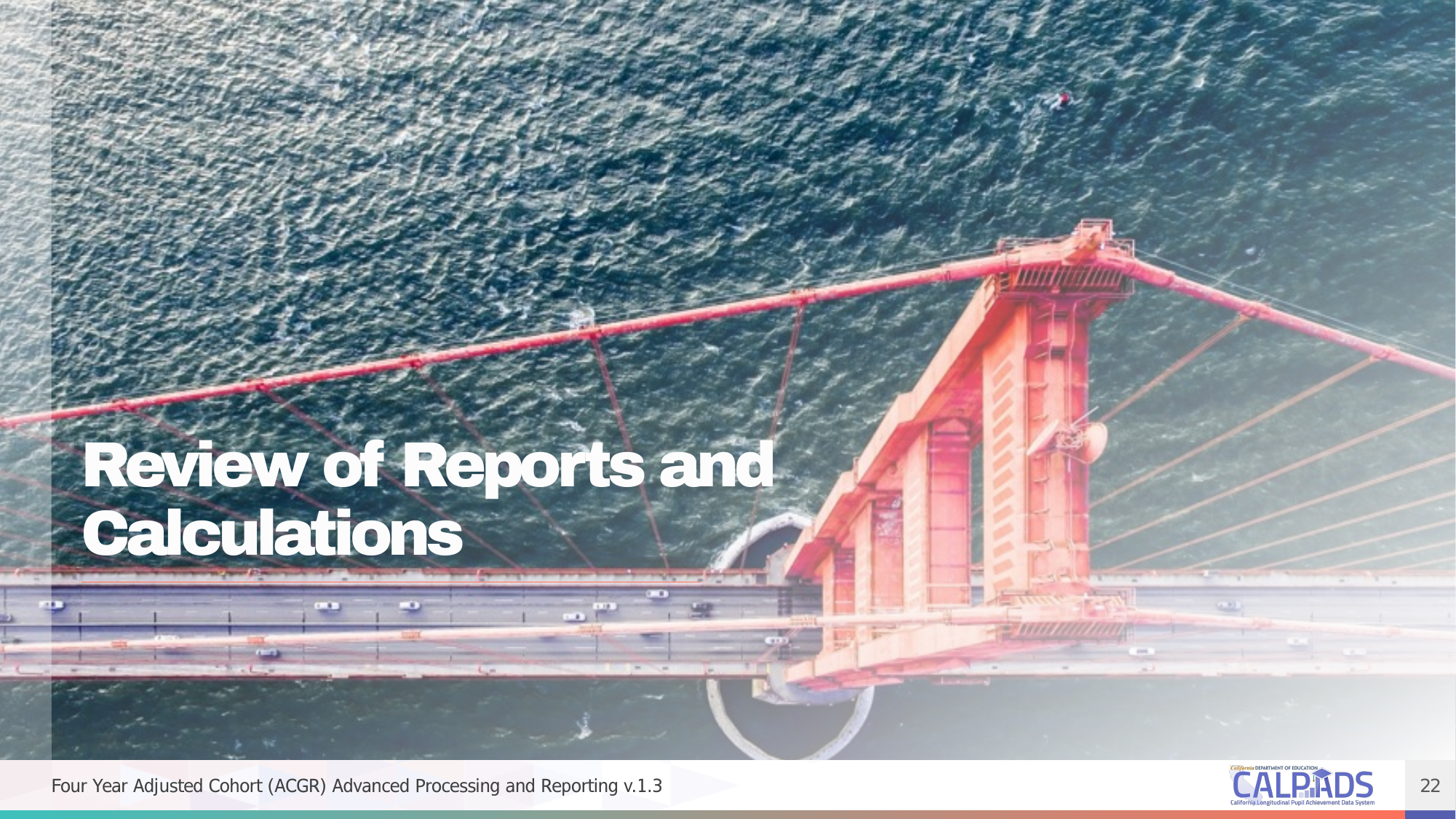

# Review of Reports and Calculations

Four Year Adjusted Cohort (ACGR) Advanced Processing and Reporting v.1.3
22